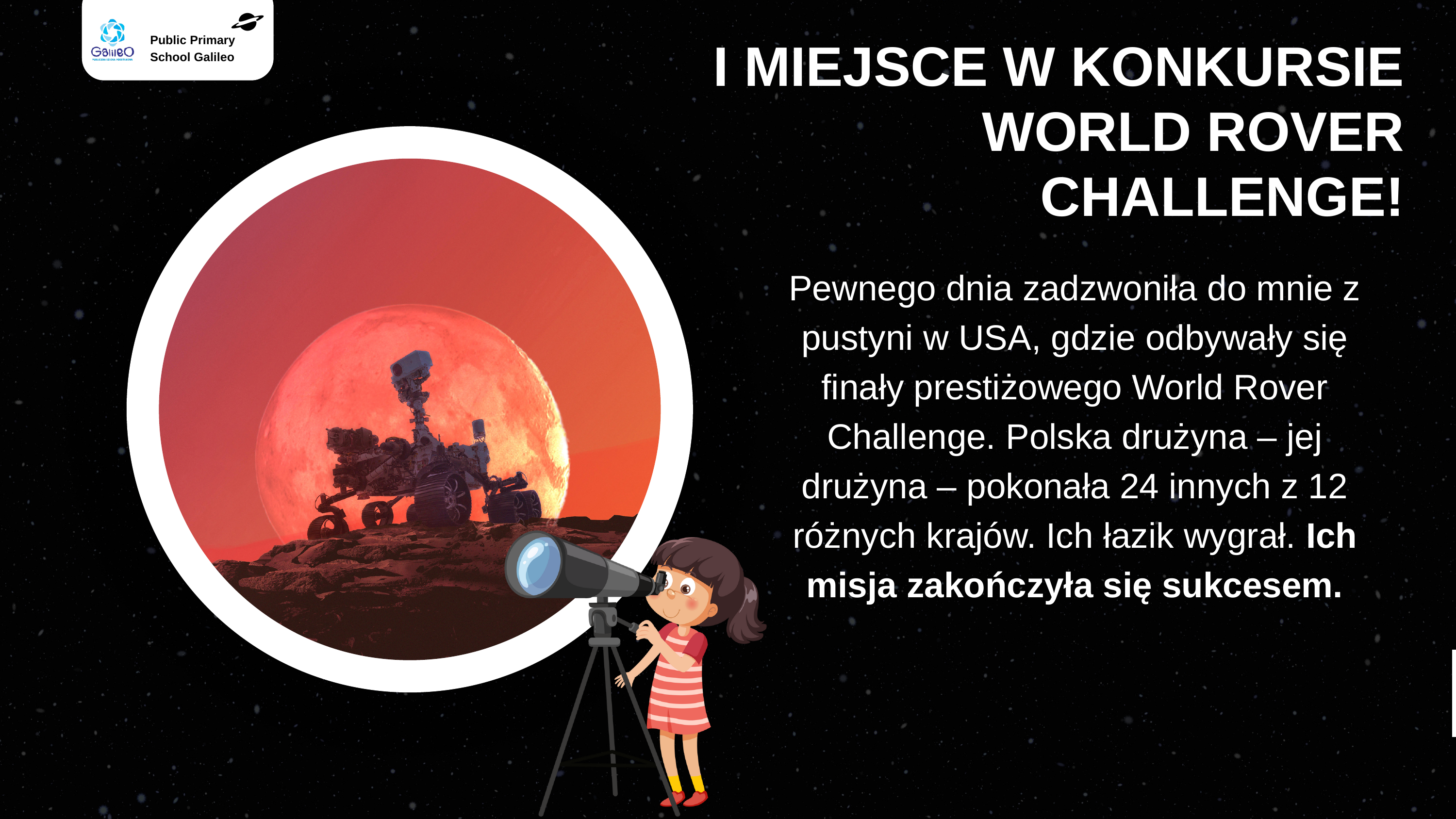

Public Primary School Galileo
I MIEJSCE W KONKURSIE WORLD ROVER CHALLENGE!

Pewnego dnia zadzwoniła do mnie z pustyni w USA, gdzie odbywały się finały prestiżowego World Rover Challenge. Polska drużyna – jej drużyna – pokonała 24 innych z 12 różnych krajów. Ich łazik wygrał. Ich misja zakończyła się sukcesem.